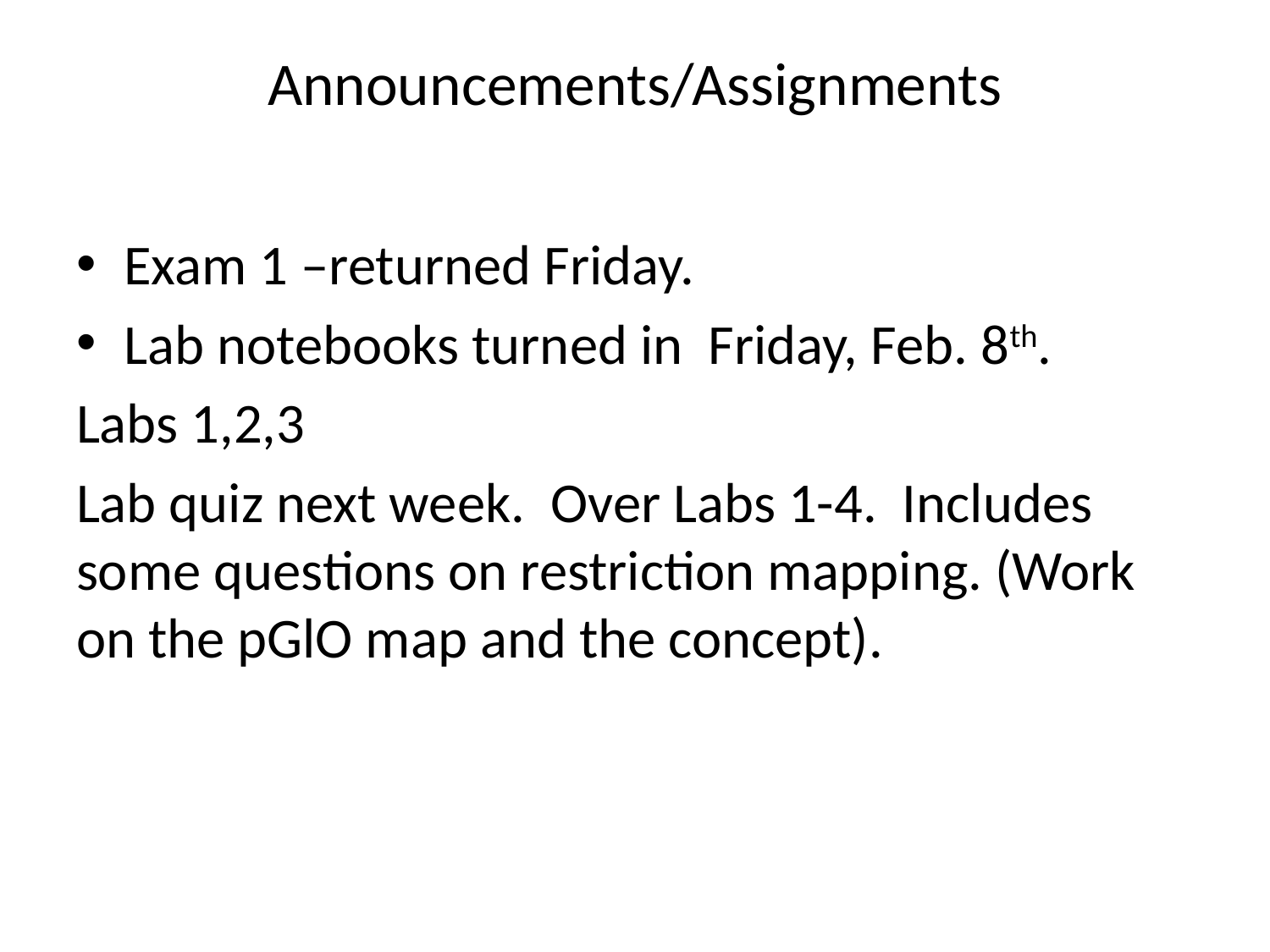

# Announcements/Assignments
Exam 1 –returned Friday.
Lab notebooks turned in  Friday, Feb. 8th.
Labs 1,2,3
Lab quiz next week.  Over Labs 1-4.  Includes some questions on restriction mapping. (Work on the pGlO map and the concept).